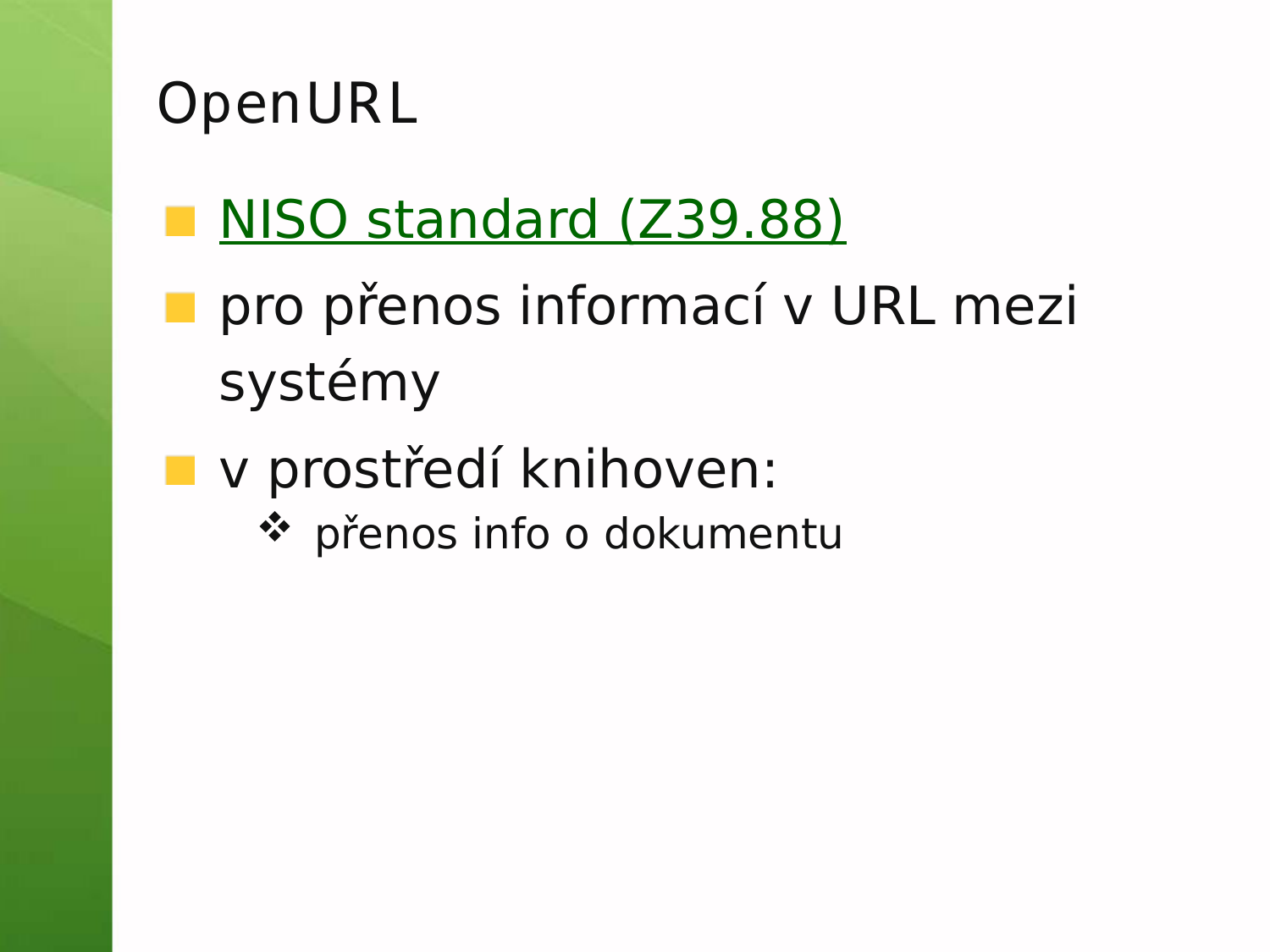

# OpenURL
NISO standard (Z39.88)
pro přenos informací v URL mezi systémy
v prostředí knihoven:
přenos info o dokumentu